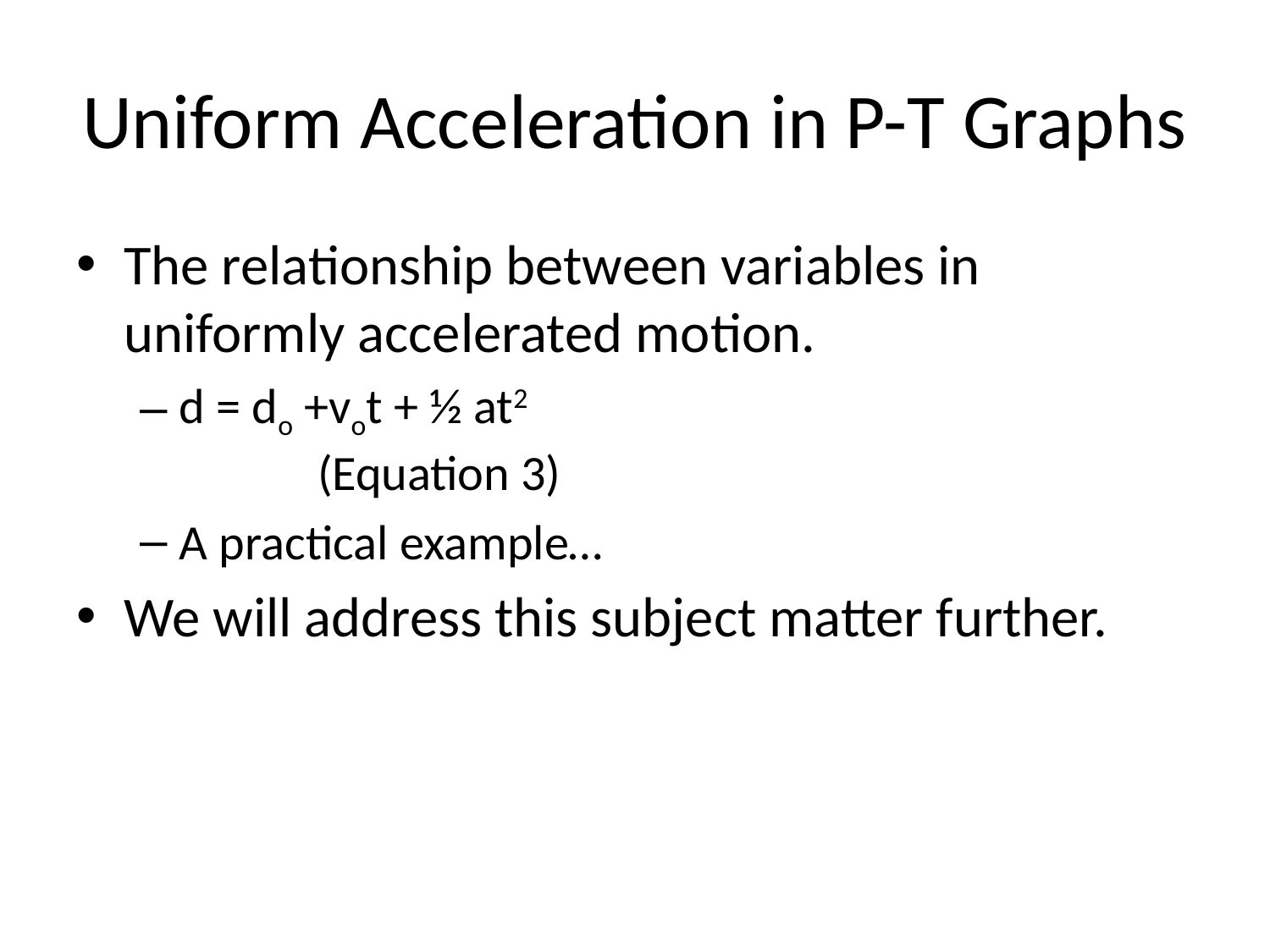

# Uniform Acceleration in P-T Graphs
The relationship between variables in uniformly accelerated motion.
d = do +vot + ½ at2						 (Equation 3)
A practical example…
We will address this subject matter further.